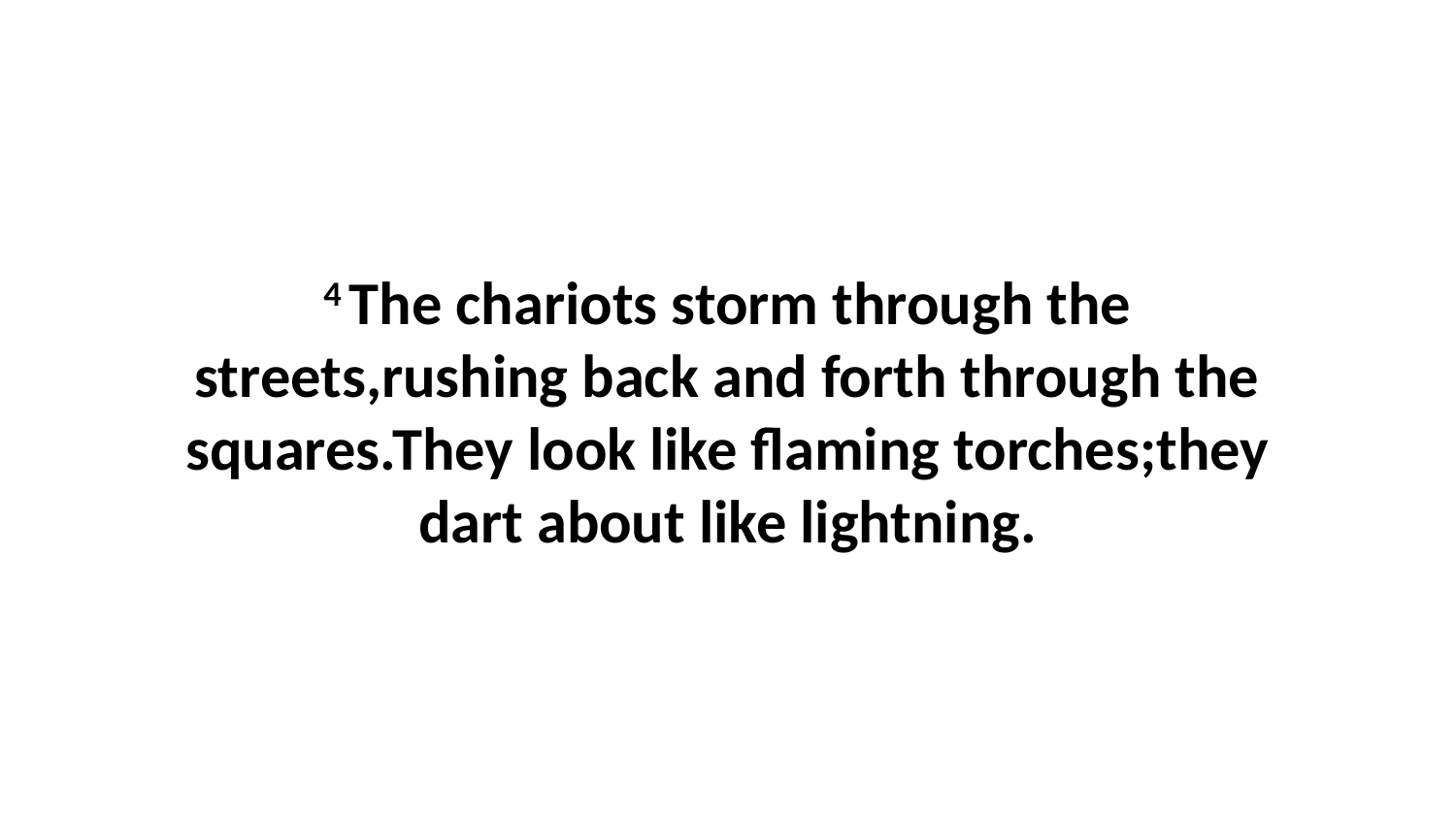

4 The chariots storm through the streets,rushing back and forth through the squares.They look like flaming torches;they dart about like lightning.